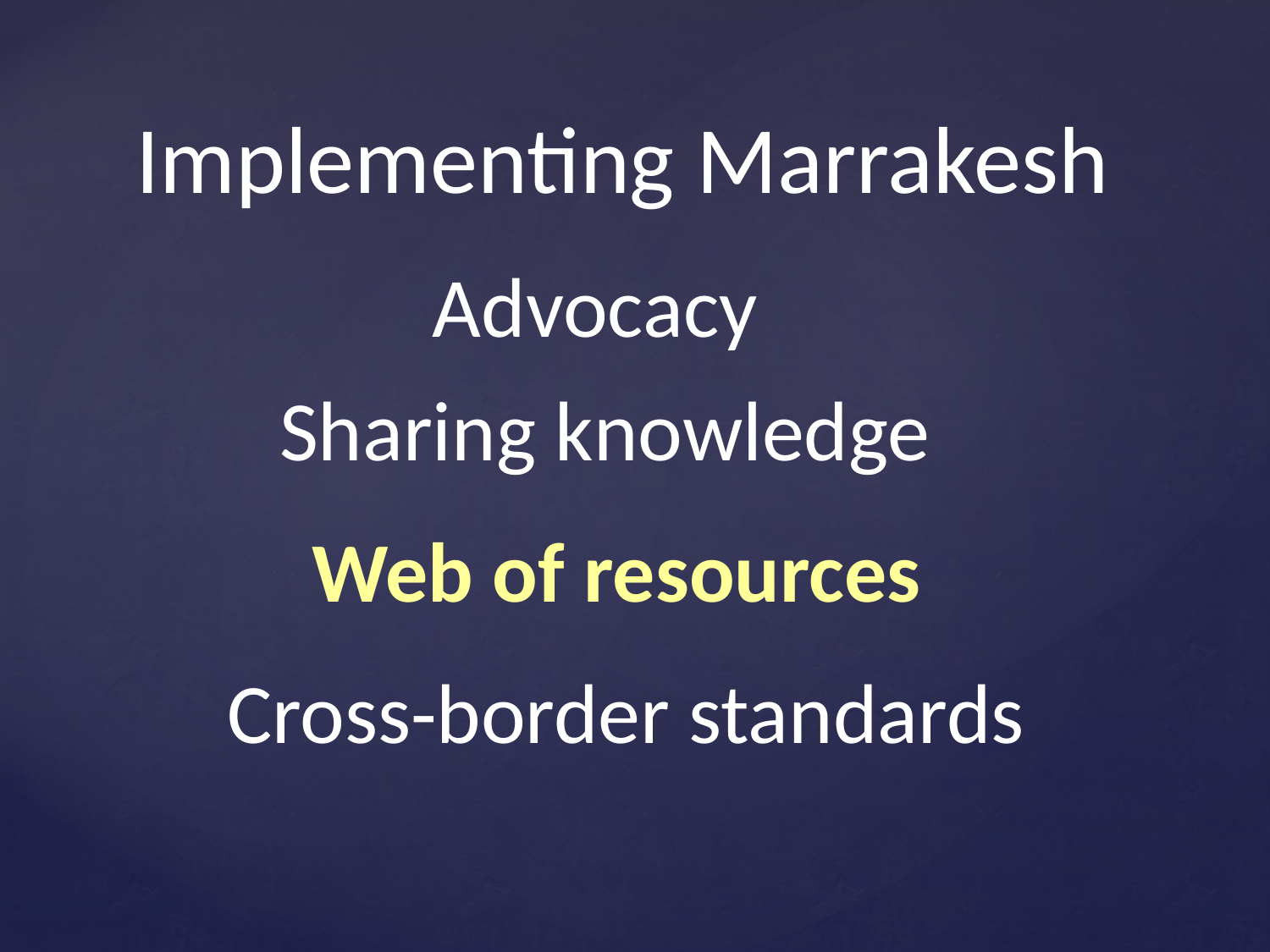

# Implementing Marrakesh
Advocacy
Sharing knowledge
Web of resources
Cross-border standards